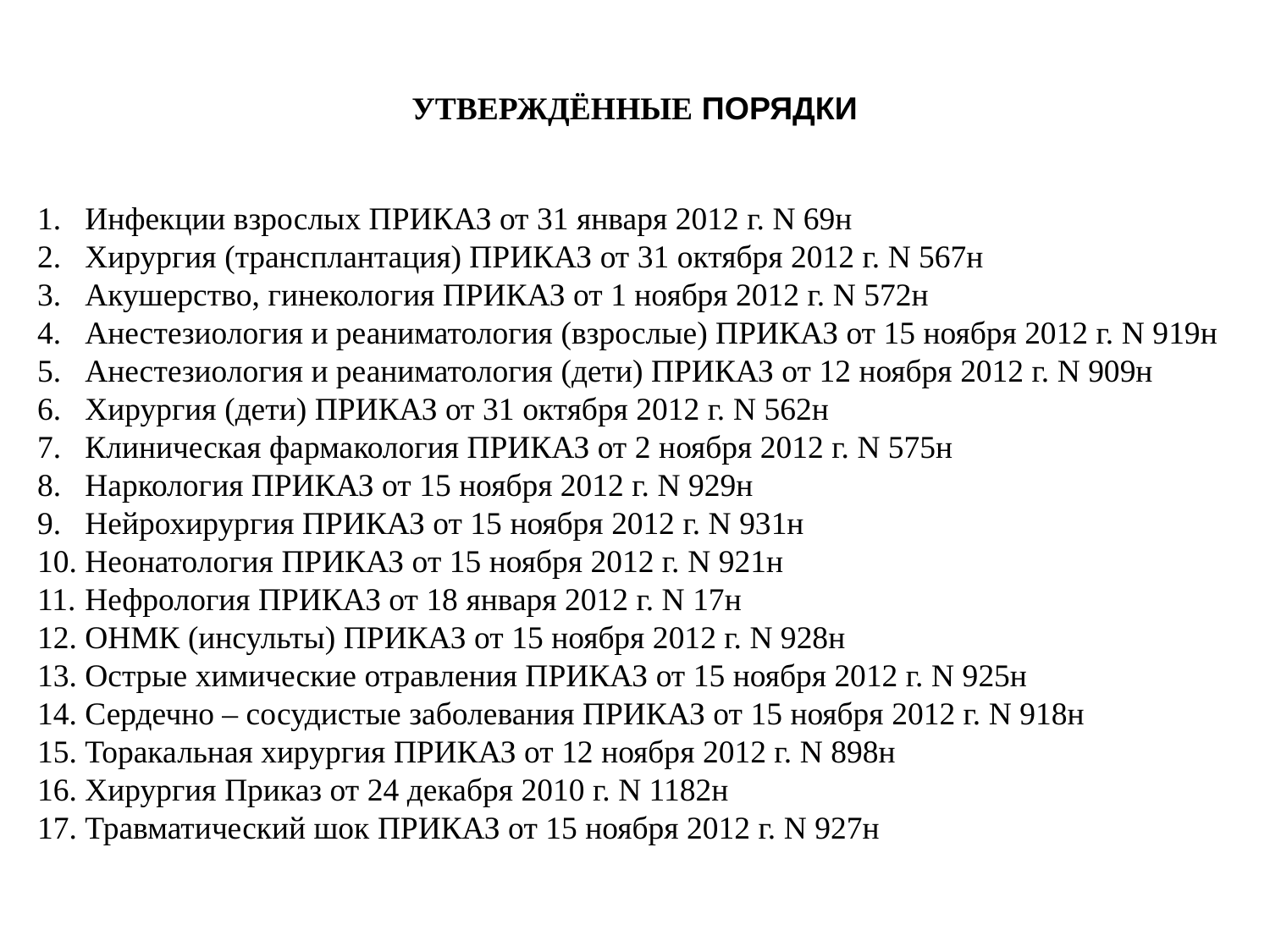

УТВЕРЖДЁННЫЕ ПОРЯДКИ
Инфекции взрослых ПРИКАЗ от 31 января 2012 г. N 69н
Хирургия (трансплантация) ПРИКАЗ от 31 октября 2012 г. N 567н
Акушерство, гинекология ПРИКАЗ от 1 ноября 2012 г. N 572н
Анестезиология и реаниматология (взрослые) ПРИКАЗ от 15 ноября 2012 г. N 919н
Анестезиология и реаниматология (дети) ПРИКАЗ от 12 ноября 2012 г. N 909н
Хирургия (дети) ПРИКАЗ от 31 октября 2012 г. N 562н
Клиническая фармакология ПРИКАЗ от 2 ноября 2012 г. N 575н
Наркология ПРИКАЗ от 15 ноября 2012 г. N 929н
Нейрохирургия ПРИКАЗ от 15 ноября 2012 г. N 931н
Неонатология ПРИКАЗ от 15 ноября 2012 г. N 921н
Нефрология ПРИКАЗ от 18 января 2012 г. N 17н
ОНМК (инсульты) ПРИКАЗ от 15 ноября 2012 г. N 928н
Острые химические отравления ПРИКАЗ от 15 ноября 2012 г. N 925н
Сердечно – сосудистые заболевания ПРИКАЗ от 15 ноября 2012 г. N 918н
Торакальная хирургия ПРИКАЗ от 12 ноября 2012 г. N 898н
Хирургия Приказ от 24 декабря 2010 г. N 1182н
Травматический шок ПРИКАЗ от 15 ноября 2012 г. N 927н